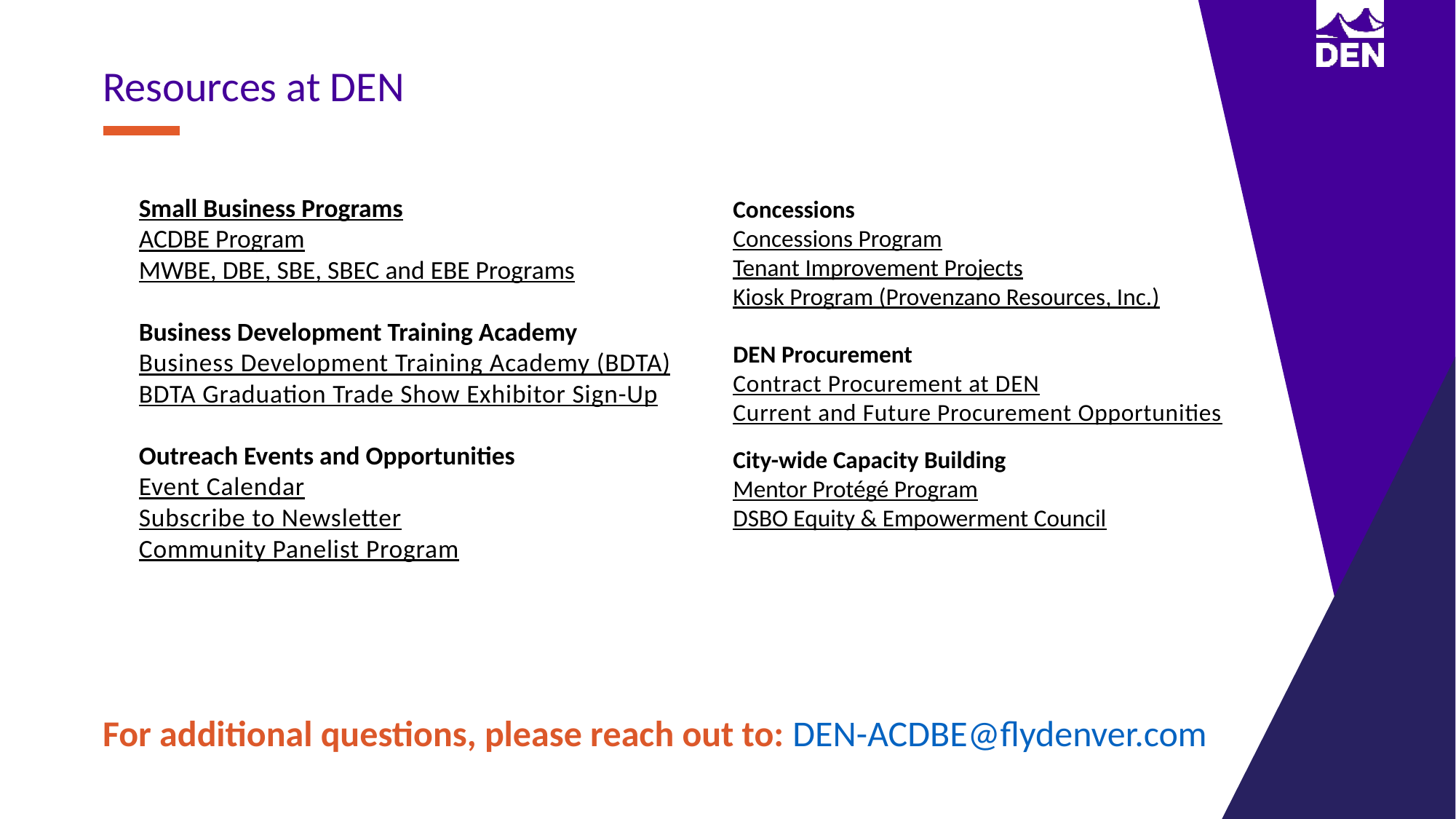

Resources at DEN
Small Business Programs
ACDBE Program
MWBE, DBE, SBE, SBEC and EBE Programs

Business Development Training Academy
Business Development Training Academy (BDTA)
BDTA Graduation Trade Show Exhibitor Sign-Up
Outreach Events and Opportunities
Event Calendar
Subscribe to Newsletter
Community Panelist Program

Concessions
Concessions Program
Tenant Improvement Projects
Kiosk Program (Provenzano Resources, Inc.)

DEN Procurement
Contract Procurement at DEN
Current and Future Procurement Opportunities
City-wide Capacity Building
Mentor Protégé Program
DSBO Equity & Empowerment Council

For additional questions, please reach out to: DEN-ACDBE@flydenver.com